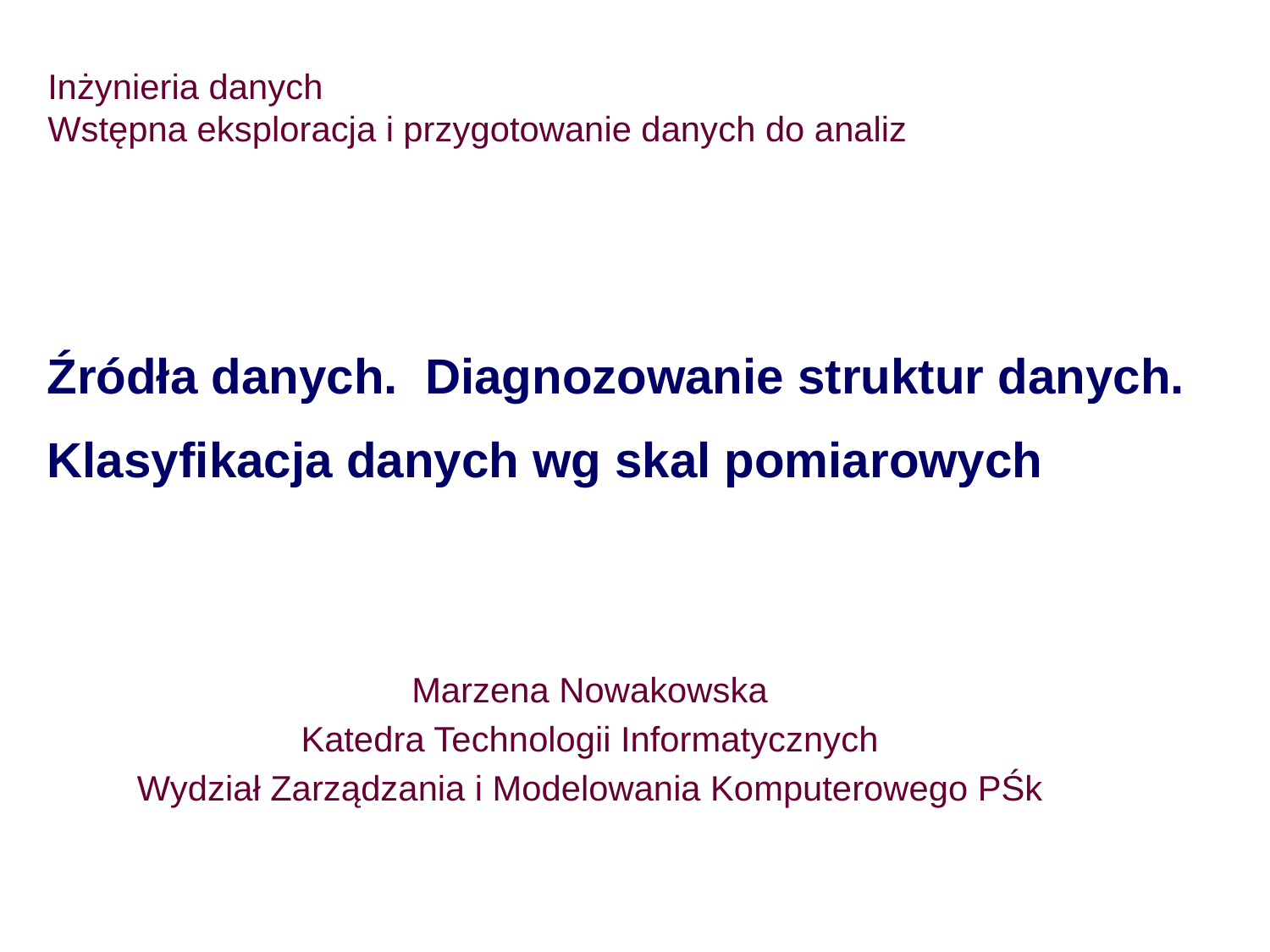

# Inżynieria danych Wstępna eksploracja i przygotowanie danych do analiz
Źródła danych.  Diagnozowanie struktur danych.
Klasyfikacja danych wg skal pomiarowych
Marzena Nowakowska
Katedra Technologii Informatycznych
Wydział Zarządzania i Modelowania Komputerowego PŚk